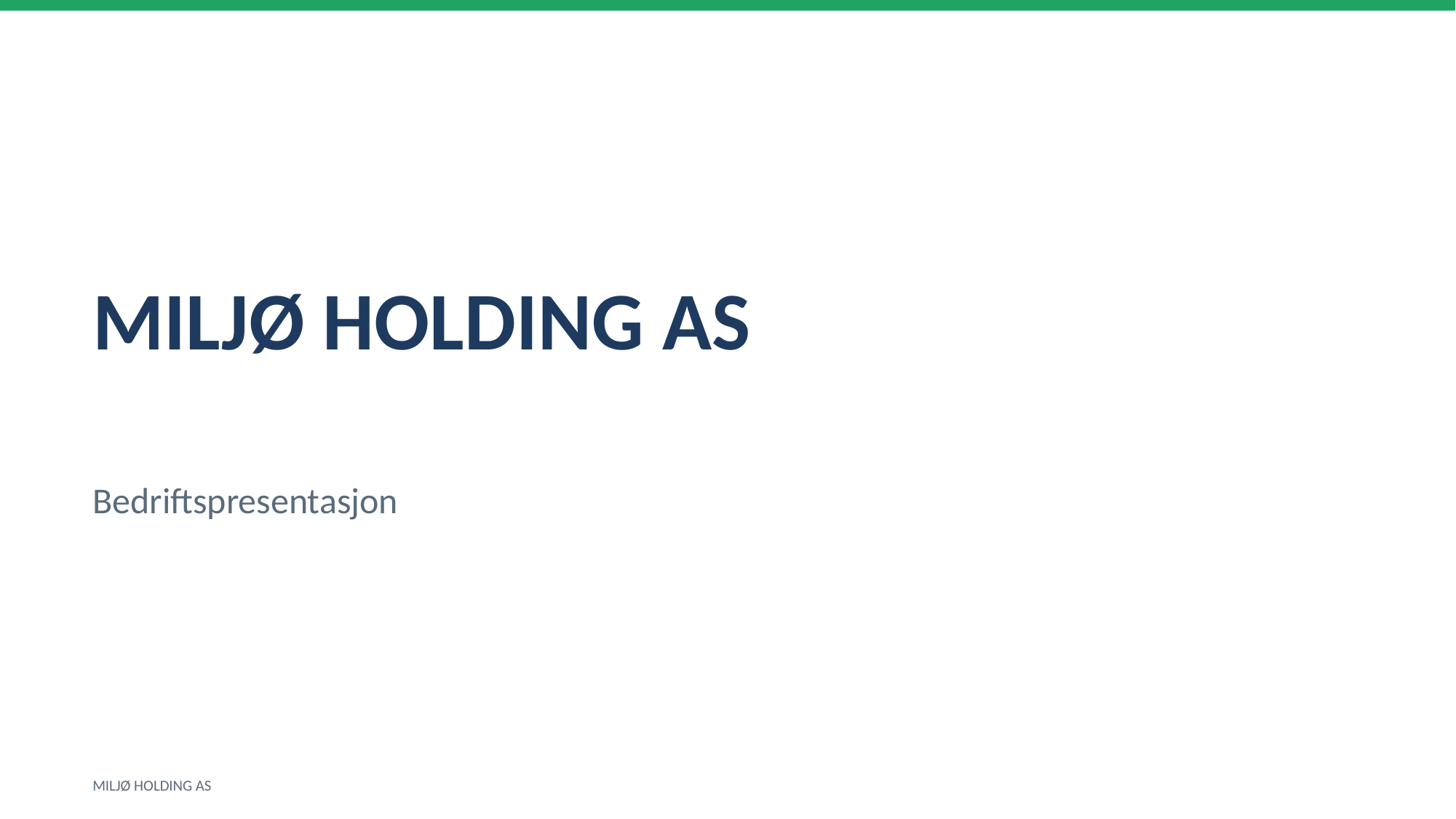

MILJØ HOLDING AS
Bedriftspresentasjon
MILJØ HOLDING AS